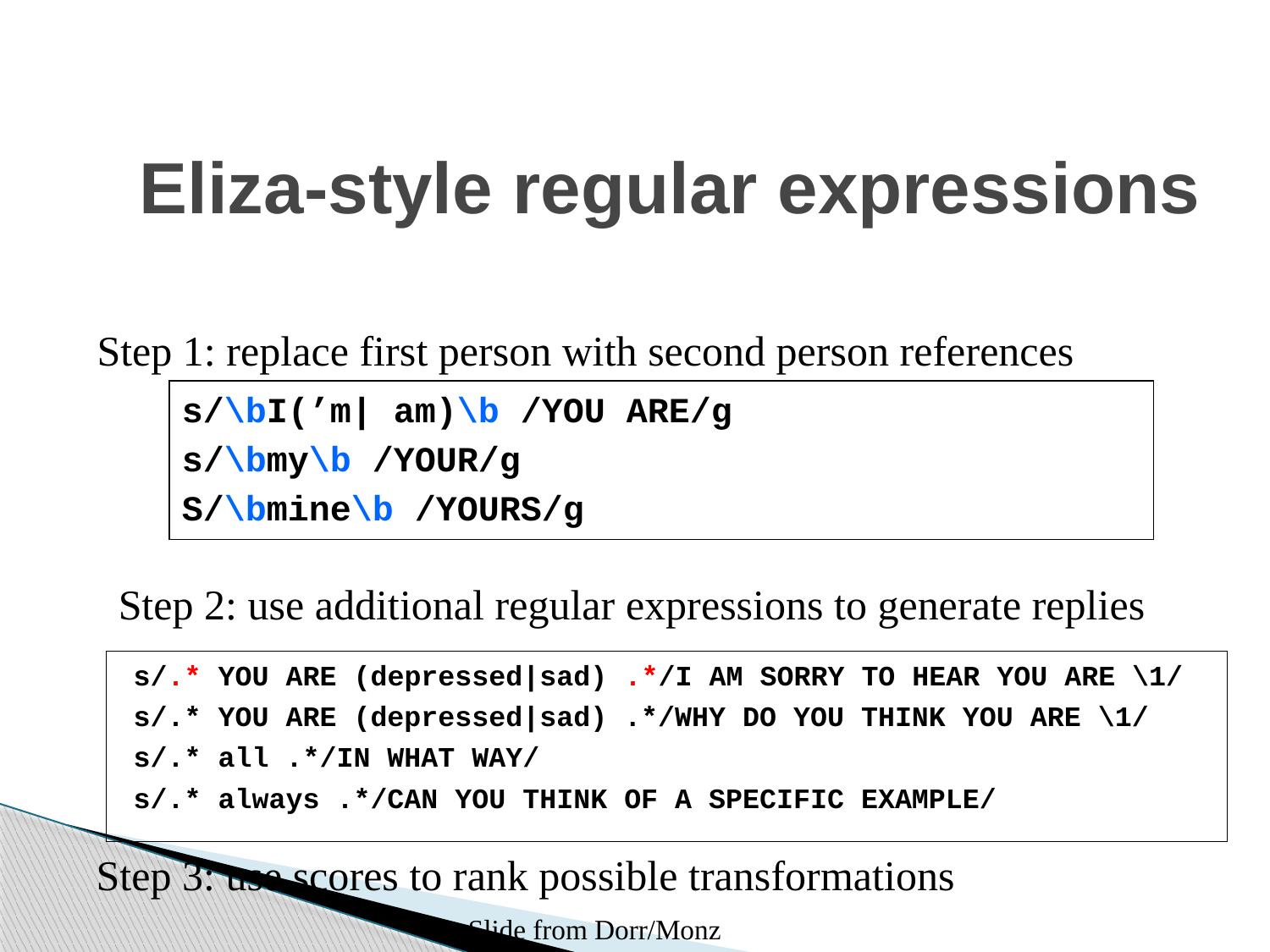

# Eliza-style regular expressions
Step 1: replace first person with second person references
s/\bI(’m| am)\b /YOU ARE/g
s/\bmy\b /YOUR/g
S/\bmine\b /YOURS/g

Step 2: use additional regular expressions to generate replies
s/.* YOU ARE (depressed|sad) .*/I AM SORRY TO HEAR YOU ARE \1/
s/.* YOU ARE (depressed|sad) .*/WHY DO YOU THINK YOU ARE \1/
s/.* all .*/IN WHAT WAY/
s/.* always .*/CAN YOU THINK OF A SPECIFIC EXAMPLE/
Step 3: use scores to rank possible transformations
Slide from Dorr/Monz